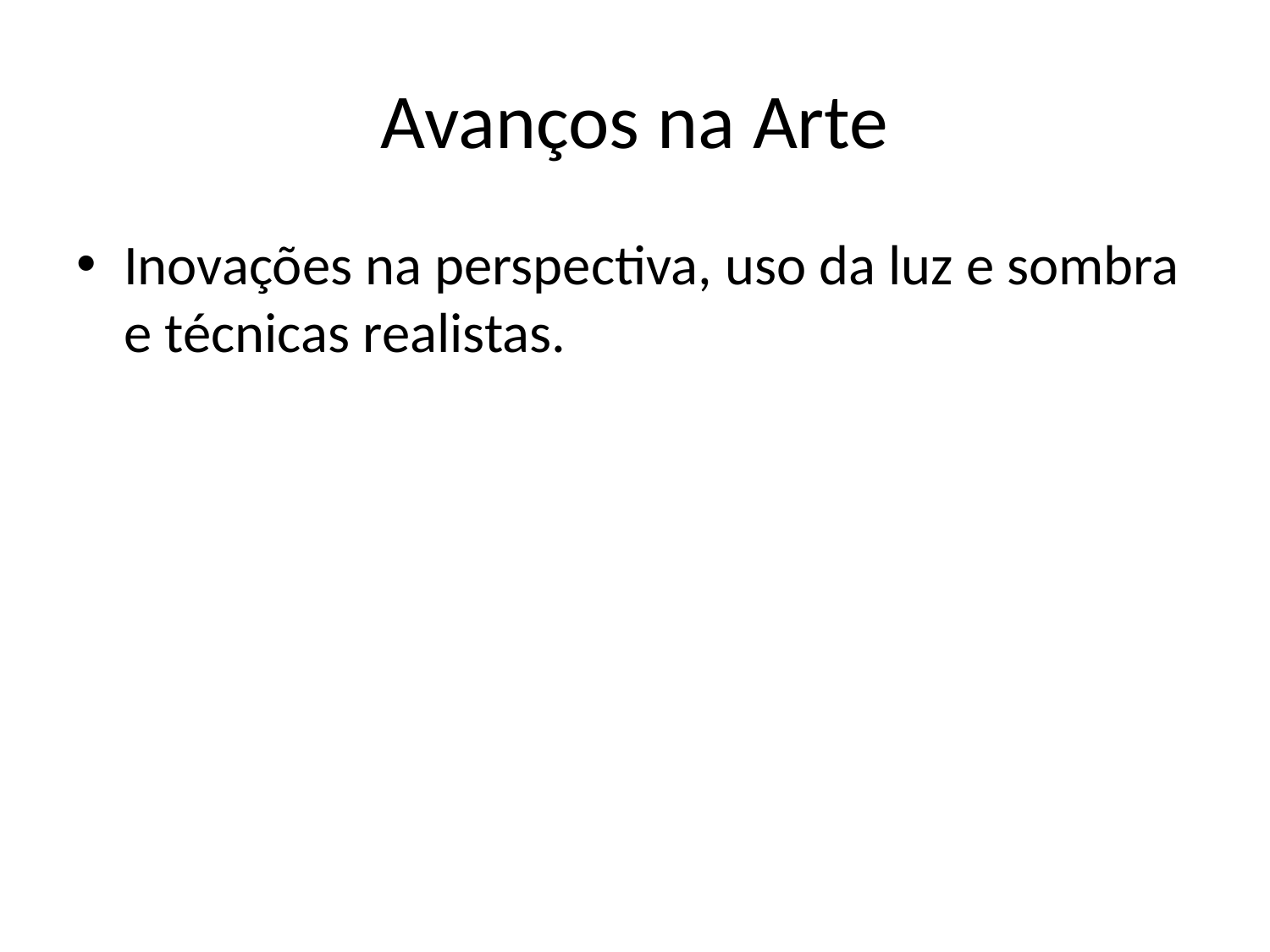

# Avanços na Arte
Inovações na perspectiva, uso da luz e sombra e técnicas realistas.